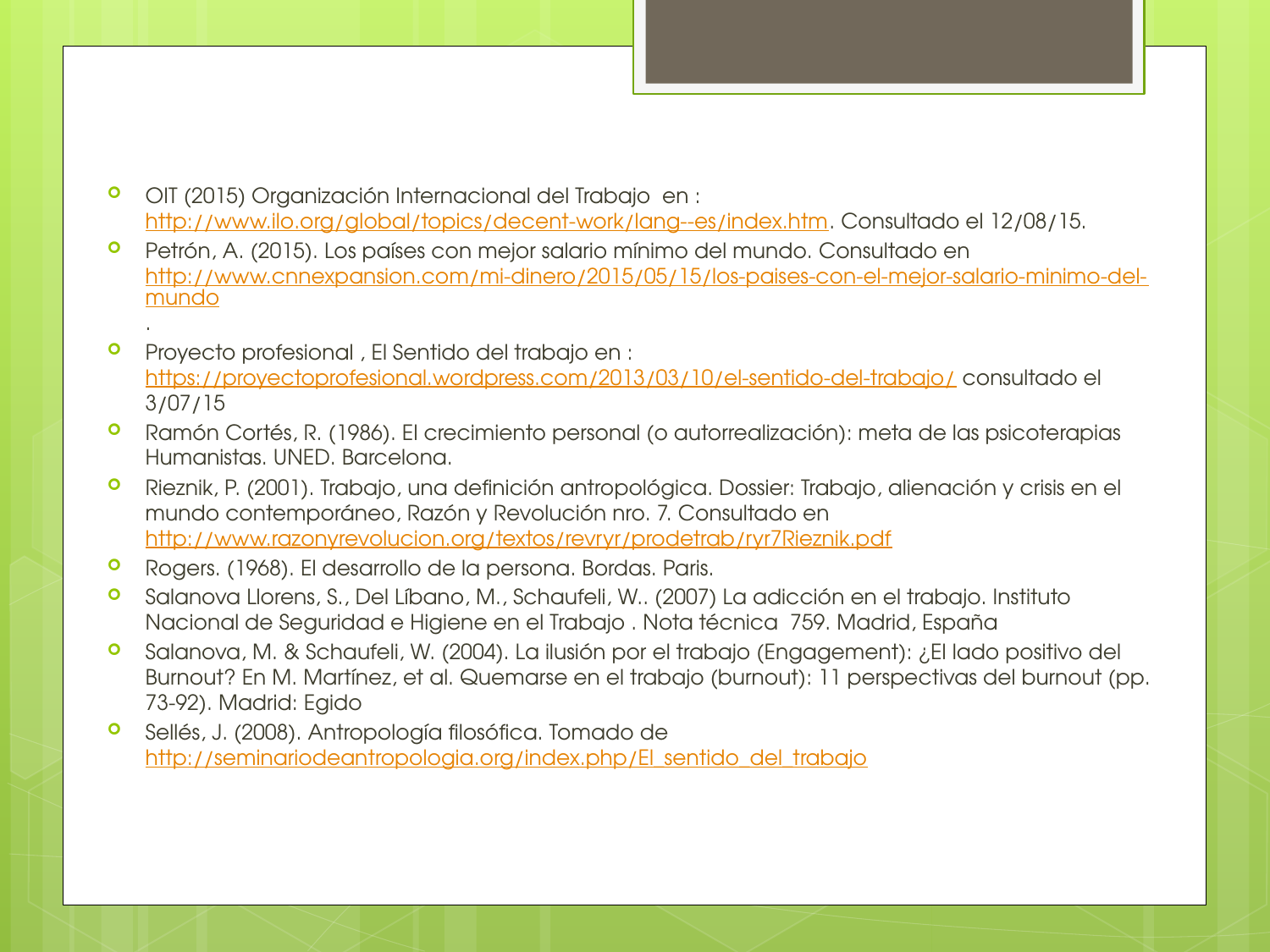

OIT (2015) Organización Internacional del Trabajo  en :  http://www.ilo.org/global/topics/decent-work/lang--es/index.htm. Consultado el 12/08/15.
Petrón, A. (2015). Los países con mejor salario mínimo del mundo. Consultado en http://www.cnnexpansion.com/mi-dinero/2015/05/15/los-paises-con-el-mejor-salario-minimo-del-mundo.
Proyecto profesional , El Sentido del trabajo en :  https://proyectoprofesional.wordpress.com/2013/03/10/el-sentido-del-trabajo/ consultado el 3/07/15
Ramón Cortés, R. (1986). El crecimiento personal (o autorrealización): meta de las psicoterapias Humanistas. UNED. Barcelona.
Rieznik, P. (2001). Trabajo, una definición antropológica. Dossier: Trabajo, alienación y crisis en el mundo contemporáneo, Razón y Revolución nro. 7. Consultado en http://www.razonyrevolucion.org/textos/revryr/prodetrab/ryr7Rieznik.pdf
Rogers. (1968). El desarrollo de la persona. Bordas. Paris.
Salanova Llorens, S., Del Líbano, M., Schaufeli, W.. (2007) La adicción en el trabajo. Instituto Nacional de Seguridad e Higiene en el Trabajo . Nota técnica  759. Madrid, España
Salanova, M. & Schaufeli, W. (2004). La ilusión por el trabajo (Engagement): ¿El lado positivo del Burnout? En M. Martínez, et al. Quemarse en el trabajo (burnout): 11 perspectivas del burnout (pp. 73-92). Madrid: Egido
Sellés, J. (2008). Antropología filosófica. Tomado de http://seminariodeantropologia.org/index.php/El_sentido_del_trabajo